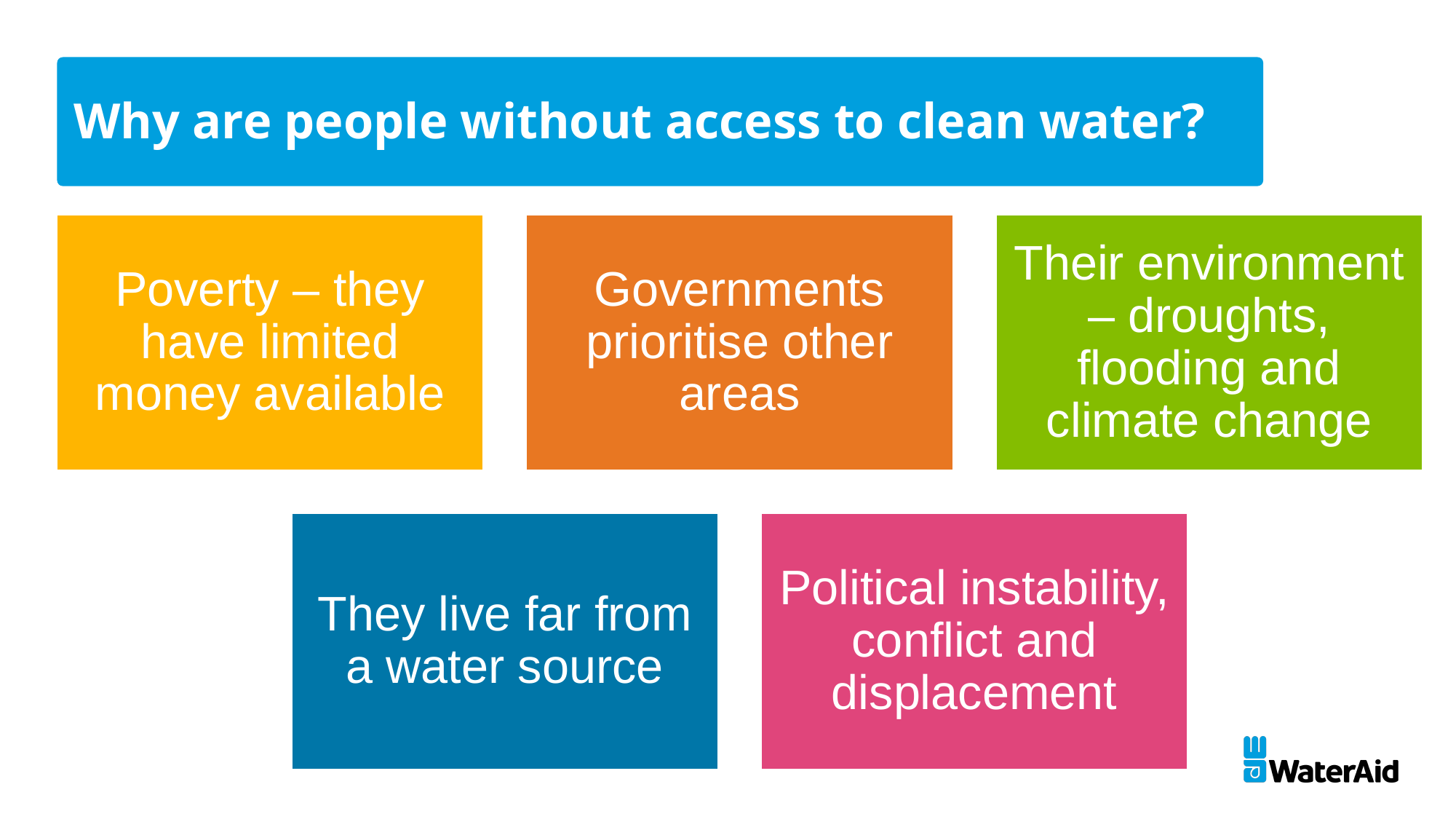

Why are people without access to clean water?
Poverty – they have limited money available
Governments prioritise other areas
Their environment – droughts, flooding and climate change
They live far from a water source
Political instability, conflict and displacement